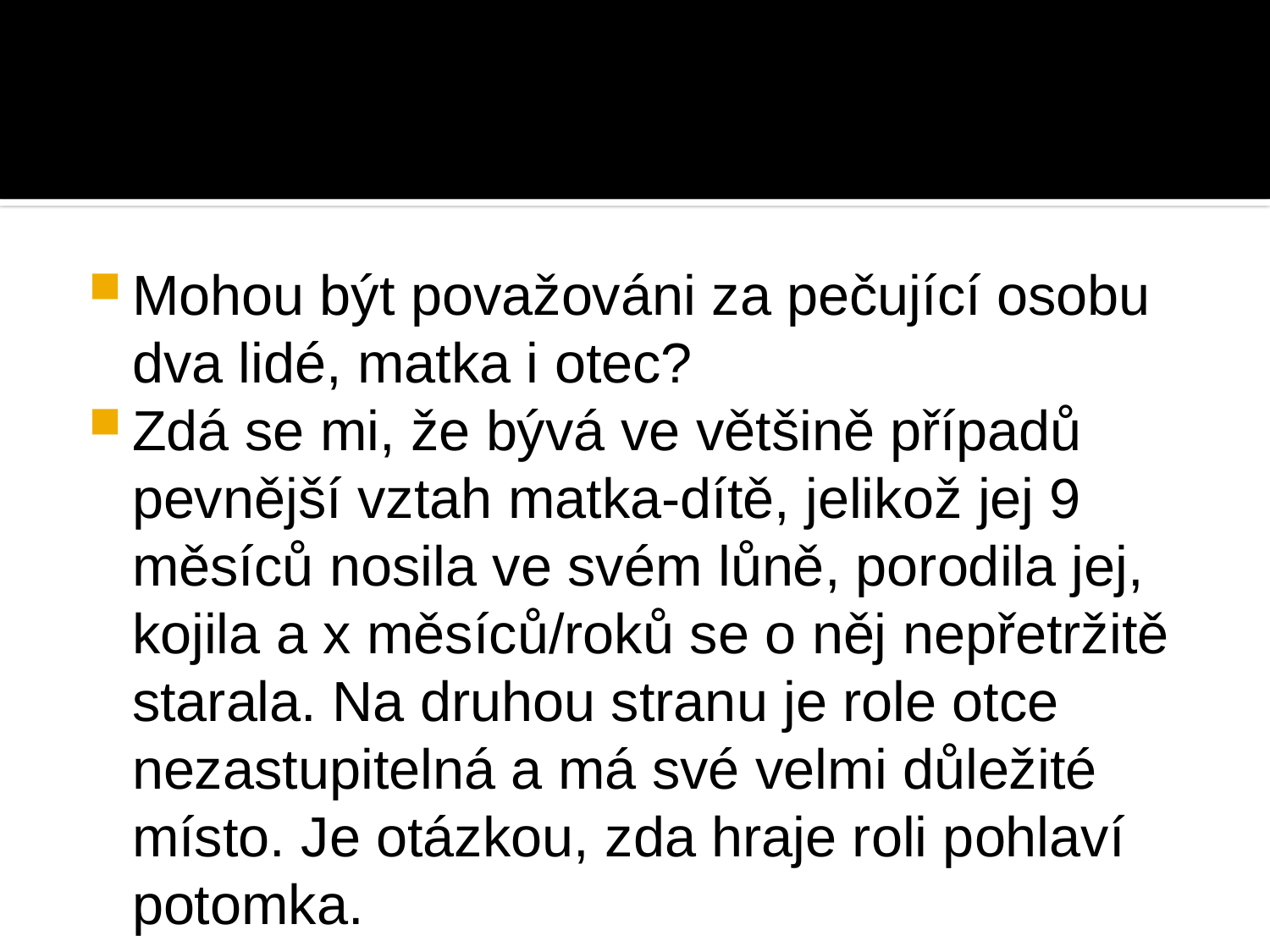

#
Mohou být považováni za pečující osobu dva lidé, matka i otec?
Zdá se mi, že bývá ve většině případů pevnější vztah matka-dítě, jelikož jej 9 měsíců nosila ve svém lůně, porodila jej, kojila a x měsíců/roků se o něj nepřetržitě starala. Na druhou stranu je role otce nezastupitelná a má své velmi důležité místo. Je otázkou, zda hraje roli pohlaví potomka.